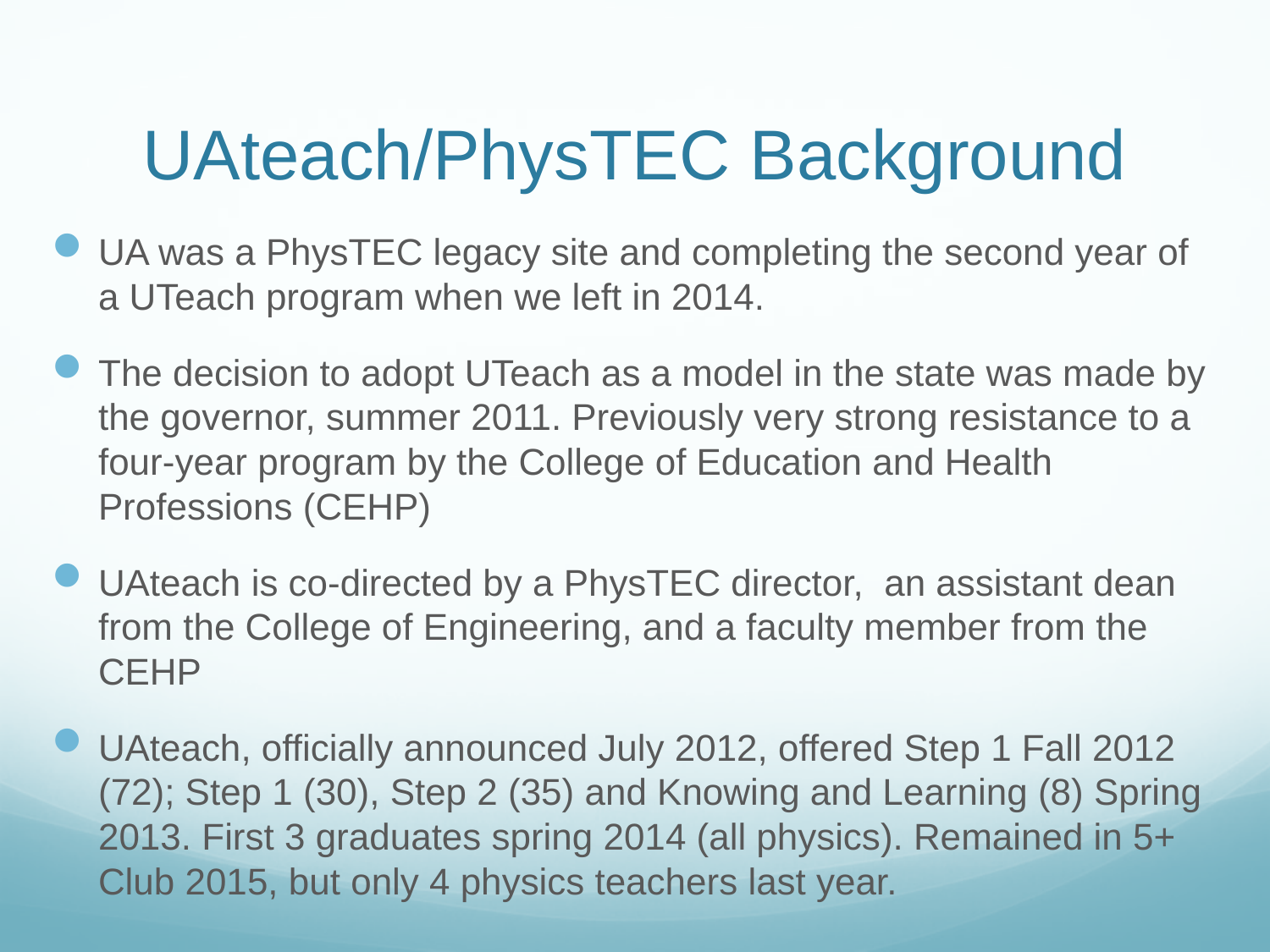

# UAteach/PhysTEC Background
UA was a PhysTEC legacy site and completing the second year of a UTeach program when we left in 2014.
The decision to adopt UTeach as a model in the state was made by the governor, summer 2011. Previously very strong resistance to a four-year program by the College of Education and Health Professions (CEHP)
UAteach is co-directed by a PhysTEC director,  an assistant dean from the College of Engineering, and a faculty member from the CEHP
UAteach, officially announced July 2012, offered Step 1 Fall 2012 (72); Step 1 (30), Step 2 (35) and Knowing and Learning (8) Spring 2013. First 3 graduates spring 2014 (all physics). Remained in 5+ Club 2015, but only 4 physics teachers last year.